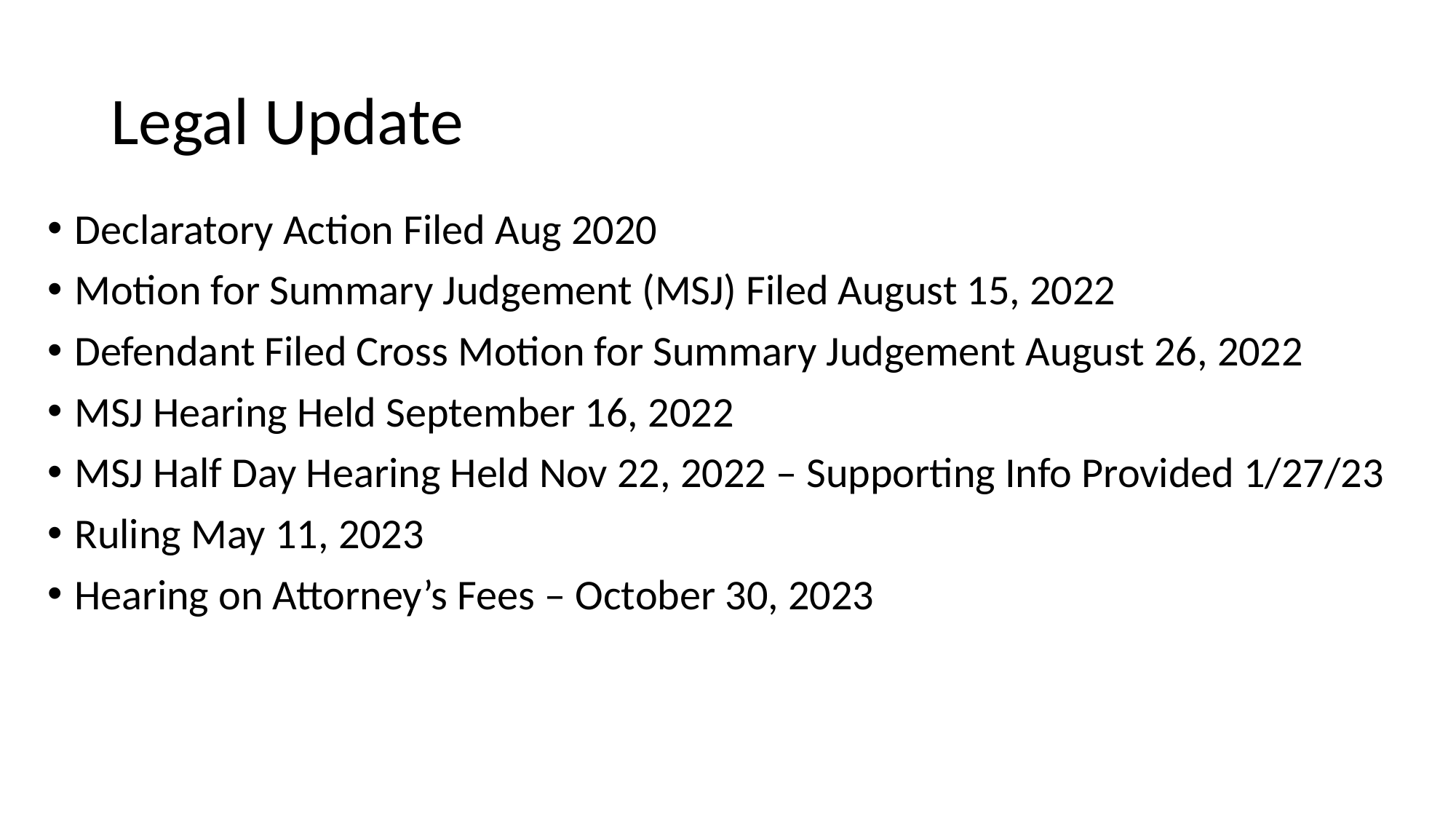

# Legal Update
Declaratory Action Filed Aug 2020
Motion for Summary Judgement (MSJ) Filed August 15, 2022
Defendant Filed Cross Motion for Summary Judgement August 26, 2022
MSJ Hearing Held September 16, 2022
MSJ Half Day Hearing Held Nov 22, 2022 – Supporting Info Provided 1/27/23
Ruling May 11, 2023
Hearing on Attorney’s Fees – October 30, 2023